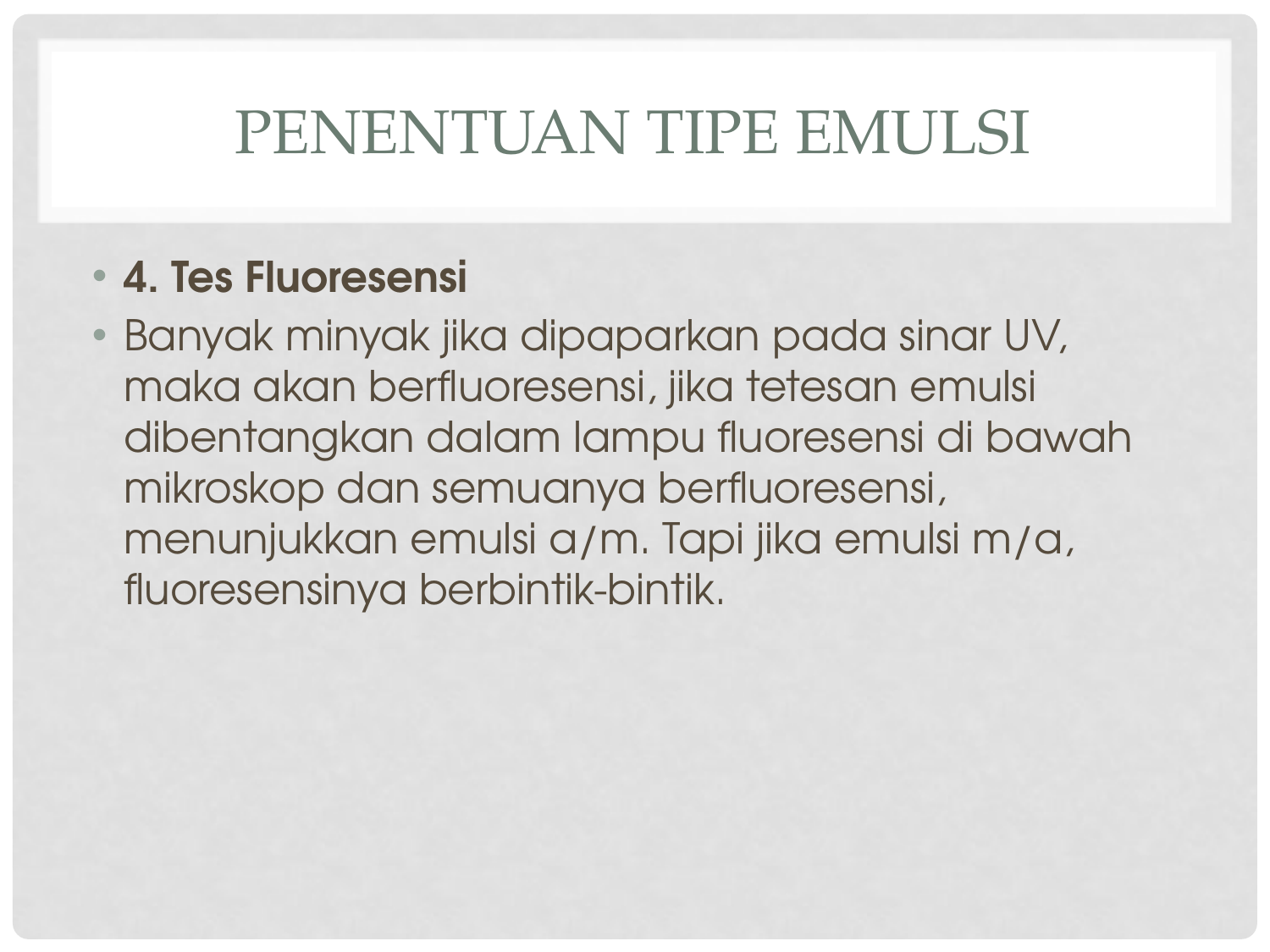

# PENENTUAN TIPE EMULSI
4. Tes Fluoresensi
Banyak minyak jika dipaparkan pada sinar UV, maka akan berfluoresensi, jika tetesan emulsi dibentangkan dalam lampu fluoresensi di bawah mikroskop dan semuanya berfluoresensi, menunjukkan emulsi a/m. Tapi jika emulsi m/a, fluoresensinya berbintik-bintik.